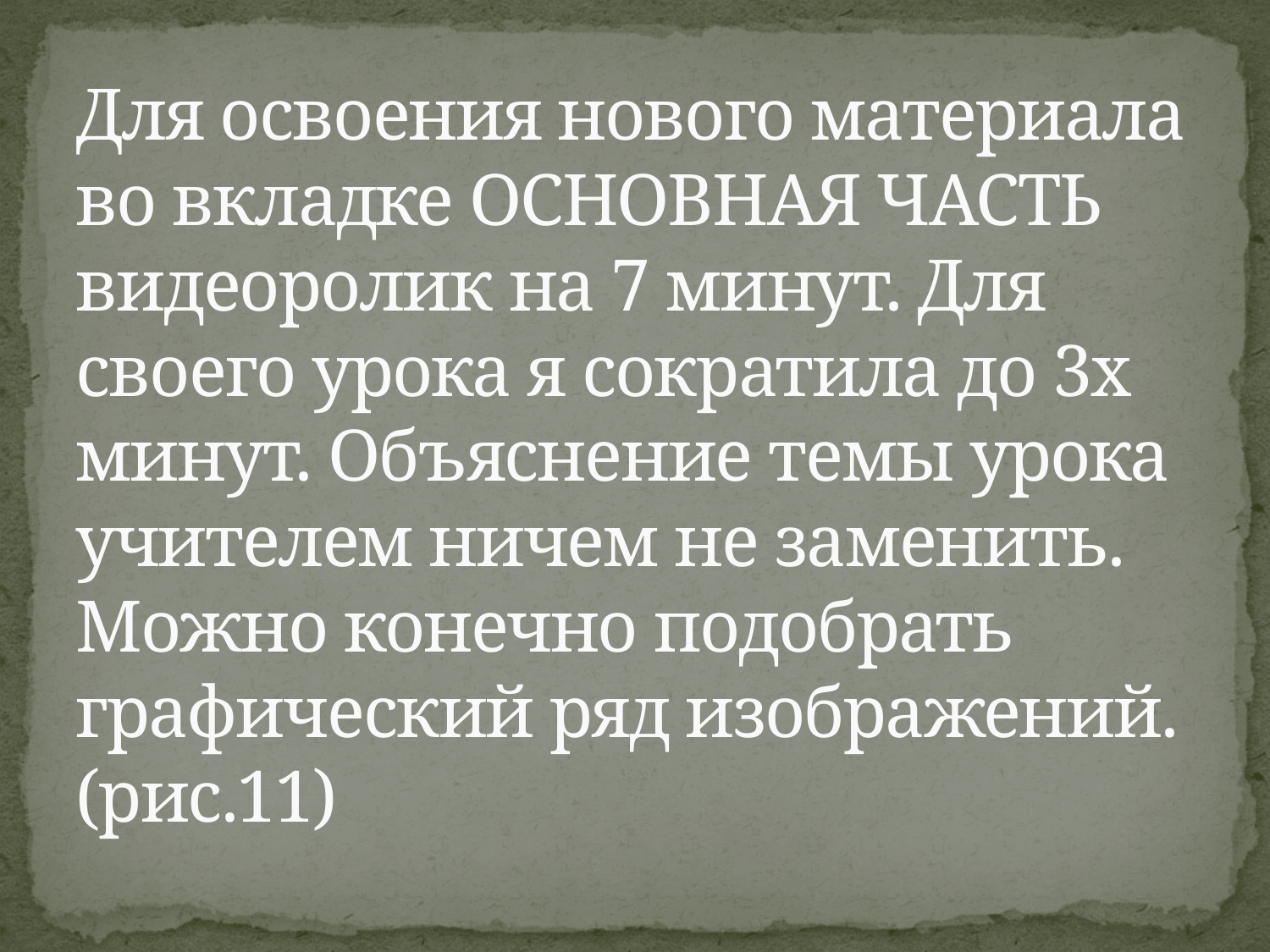

# Для освоения нового материала во вкладке ОСНОВНАЯ ЧАСТЬ видеоролик на 7 минут. Для своего урока я сократила до 3х минут. Объяснение темы урока учителем ничем не заменить. Можно конечно подобрать графический ряд изображений. (рис.11)